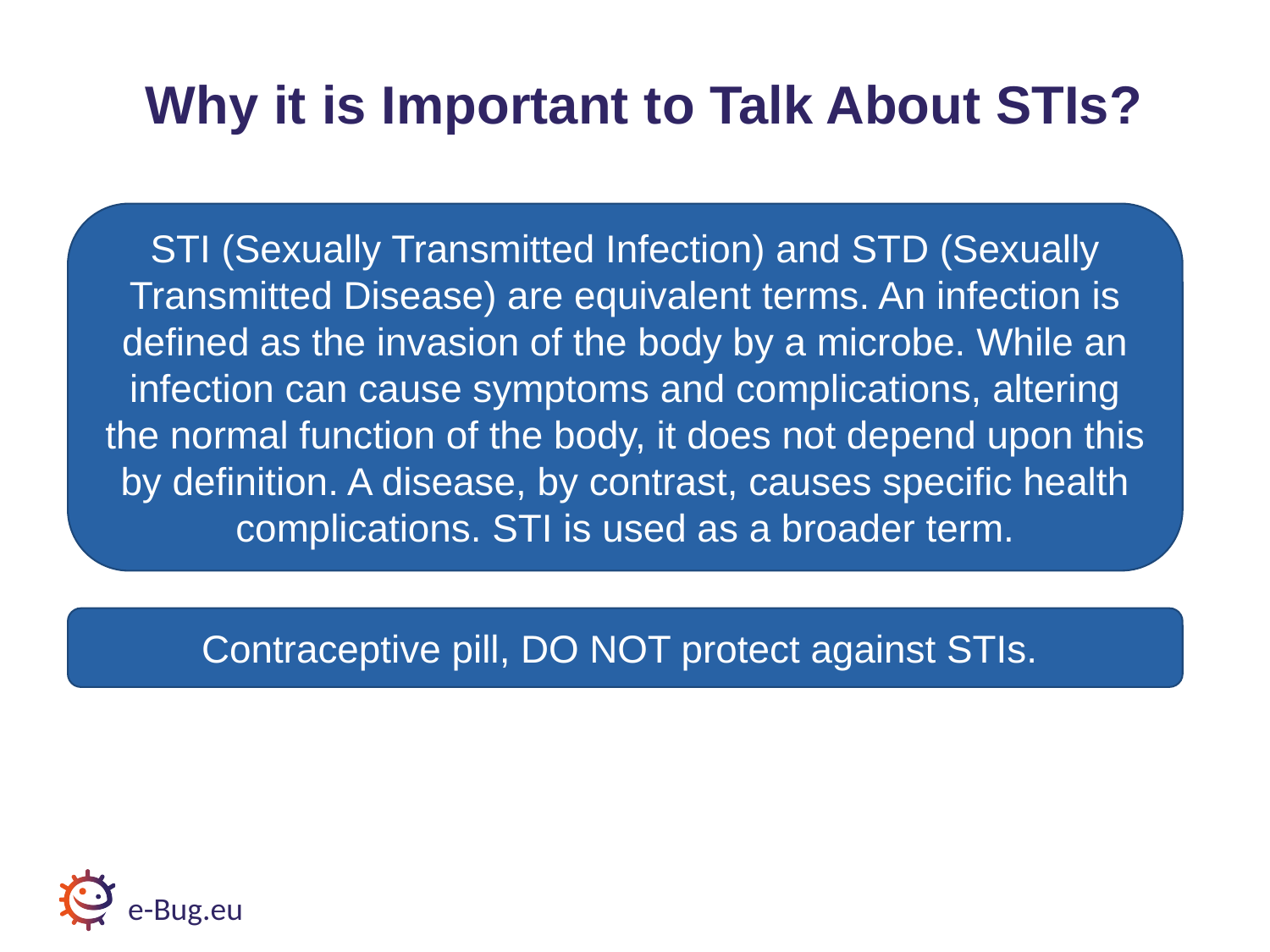

# Why it is Important to Talk About STIs? (2/2)
Why it is Important to Talk About STIs?
STI (Sexually Transmitted Infection) and STD (Sexually Transmitted Disease) are equivalent terms. An infection is defined as the invasion of the body by a microbe. While an infection can cause symptoms and complications, altering the normal function of the body, it does not depend upon this by definition. A disease, by contrast, causes specific health complications. STI is used as a broader term.
Contraceptive pill, DO NOT protect against STIs.
e-Bug.eu